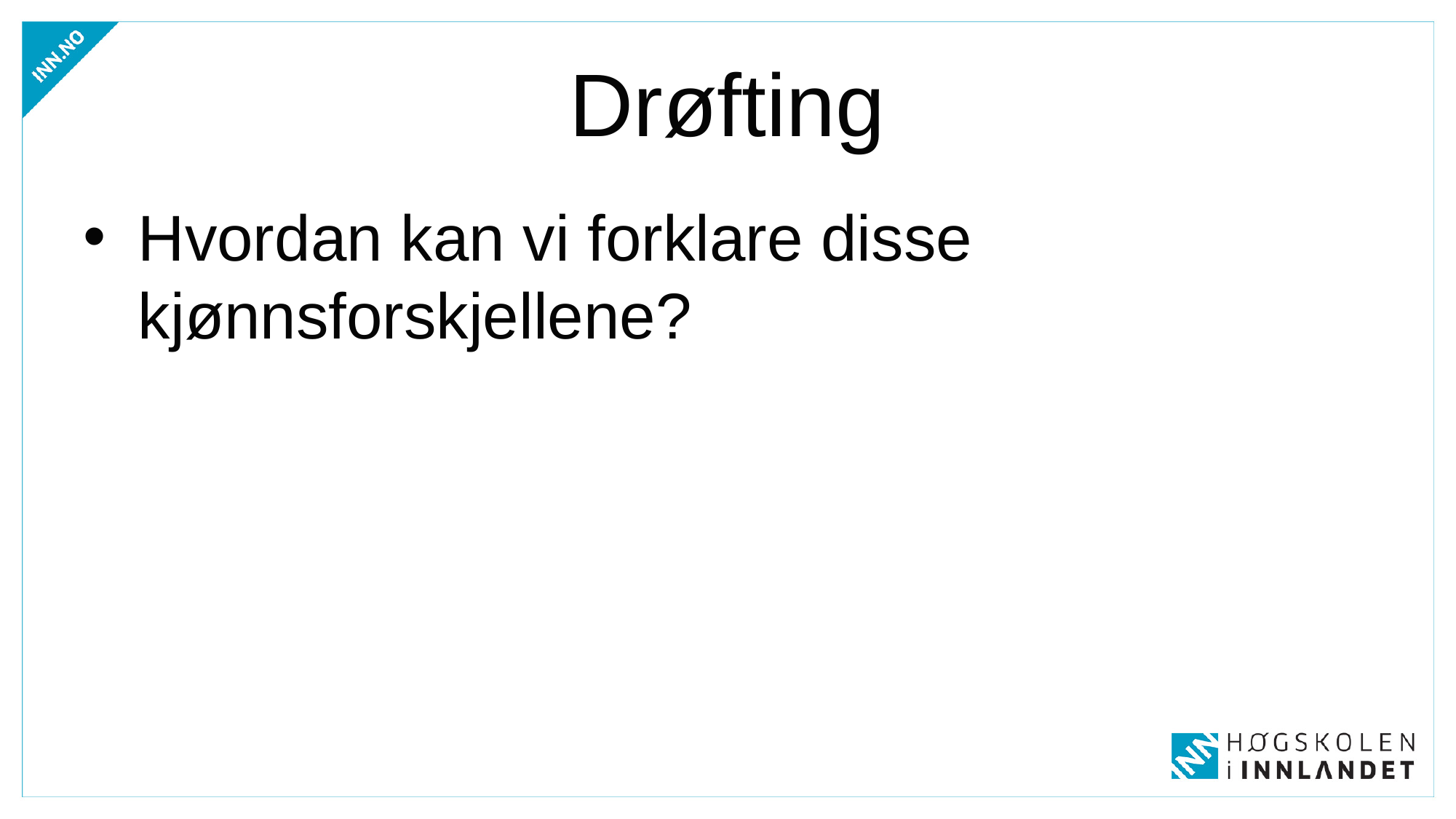

# Drøfting
Hvordan kan vi forklare disse kjønnsforskjellene?